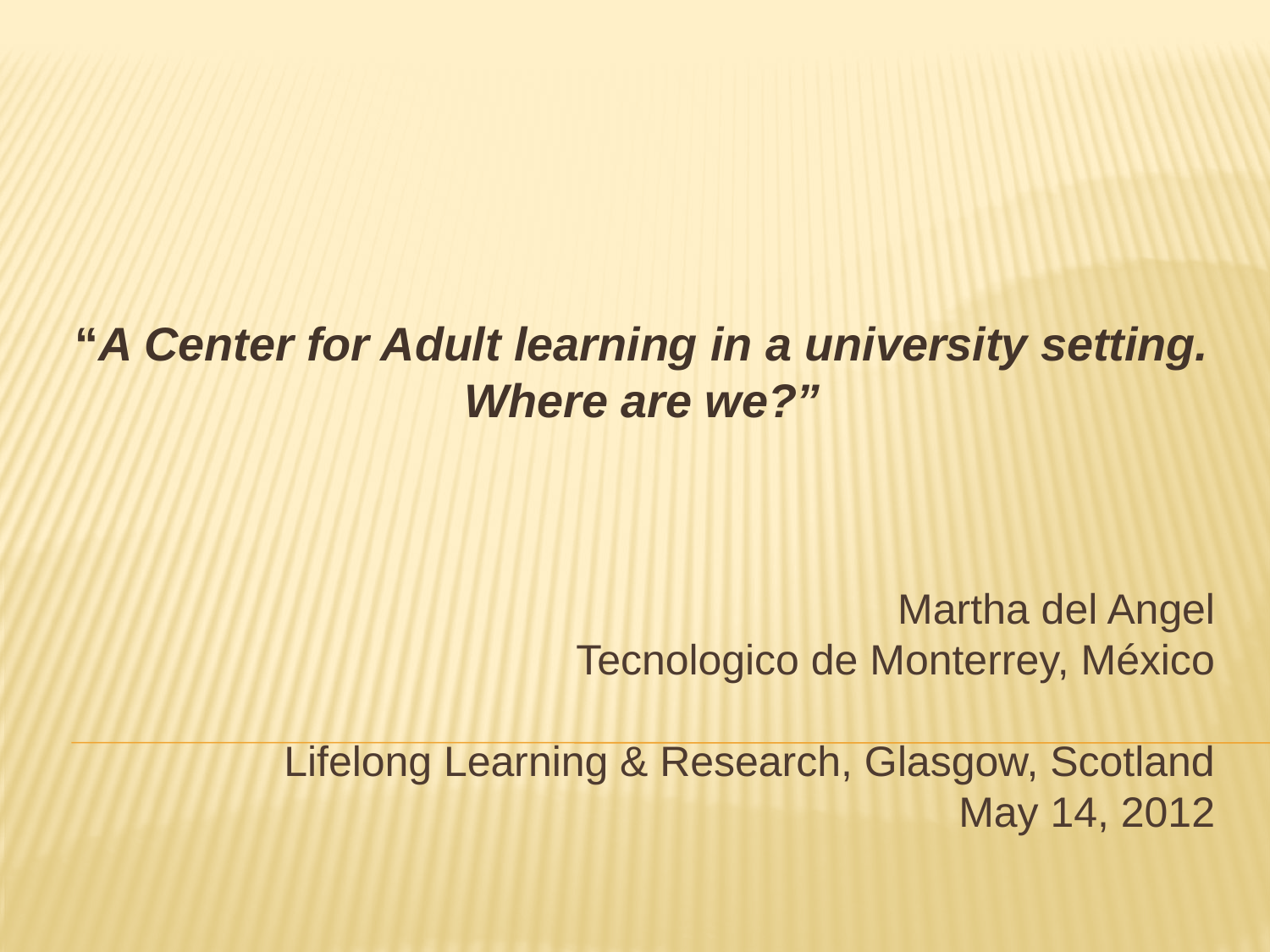

“A Center for Adult learning in a university setting. Where are we?”
# Martha del Angel Tecnologico de Monterrey, México Lifelong Learning & Research, Glasgow, Scotland May 14, 2012